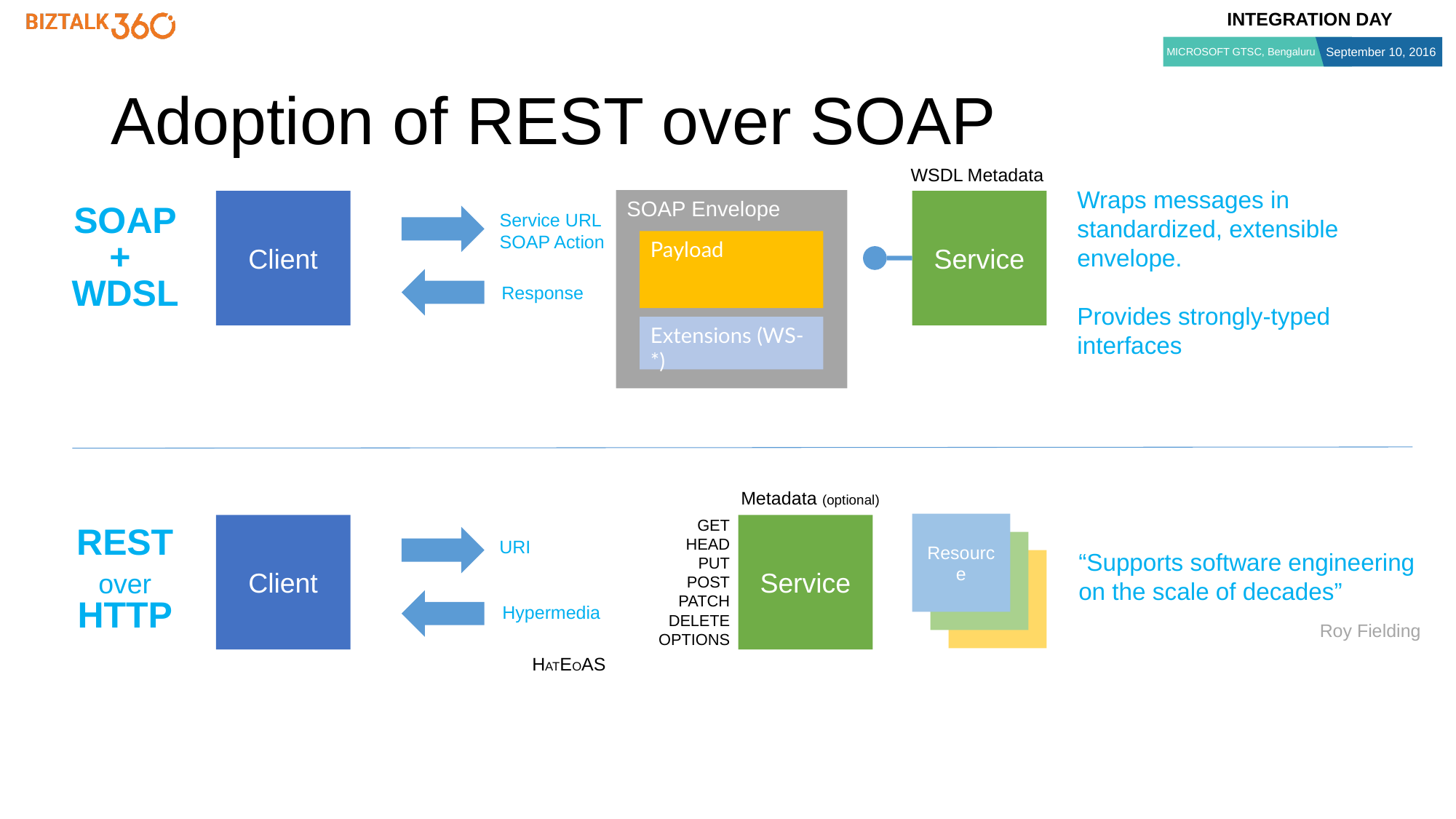

# Adoption of REST over SOAP
WSDL Metadata
Wraps messages in standardized, extensible envelope.

Provides strongly-typed interfaces
SOAP Envelope
Client
Service
SOAP
+
WDSL
Service URL
SOAP Action

Payload

Response
Extensions (WS-*)
Metadata (optional)
GET
HEAD
PUT
POST
PATCH
DELETE
OPTIONS
Resource
Client
Service
REST
over
HTTP

URI

“Supports software engineering
on the scale of decades”

Hypermedia
Roy Fielding
HATEOAS